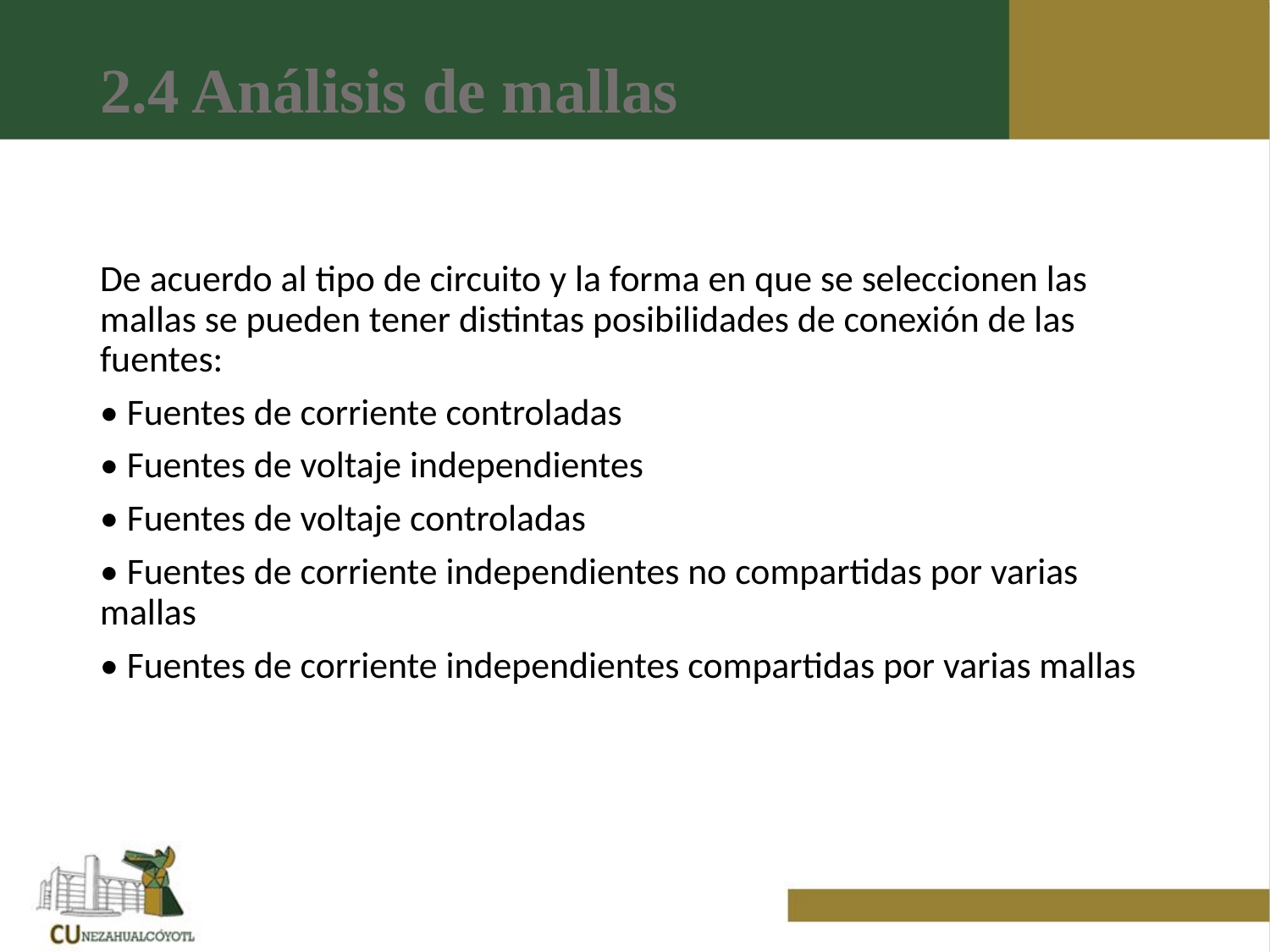

# 2.4 Análisis de mallas
De acuerdo al tipo de circuito y la forma en que se seleccionen las mallas se pueden tener distintas posibilidades de conexión de las fuentes:
• Fuentes de corriente controladas
• Fuentes de voltaje independientes
• Fuentes de voltaje controladas
• Fuentes de corriente independientes no compartidas por varias mallas
• Fuentes de corriente independientes compartidas por varias mallas